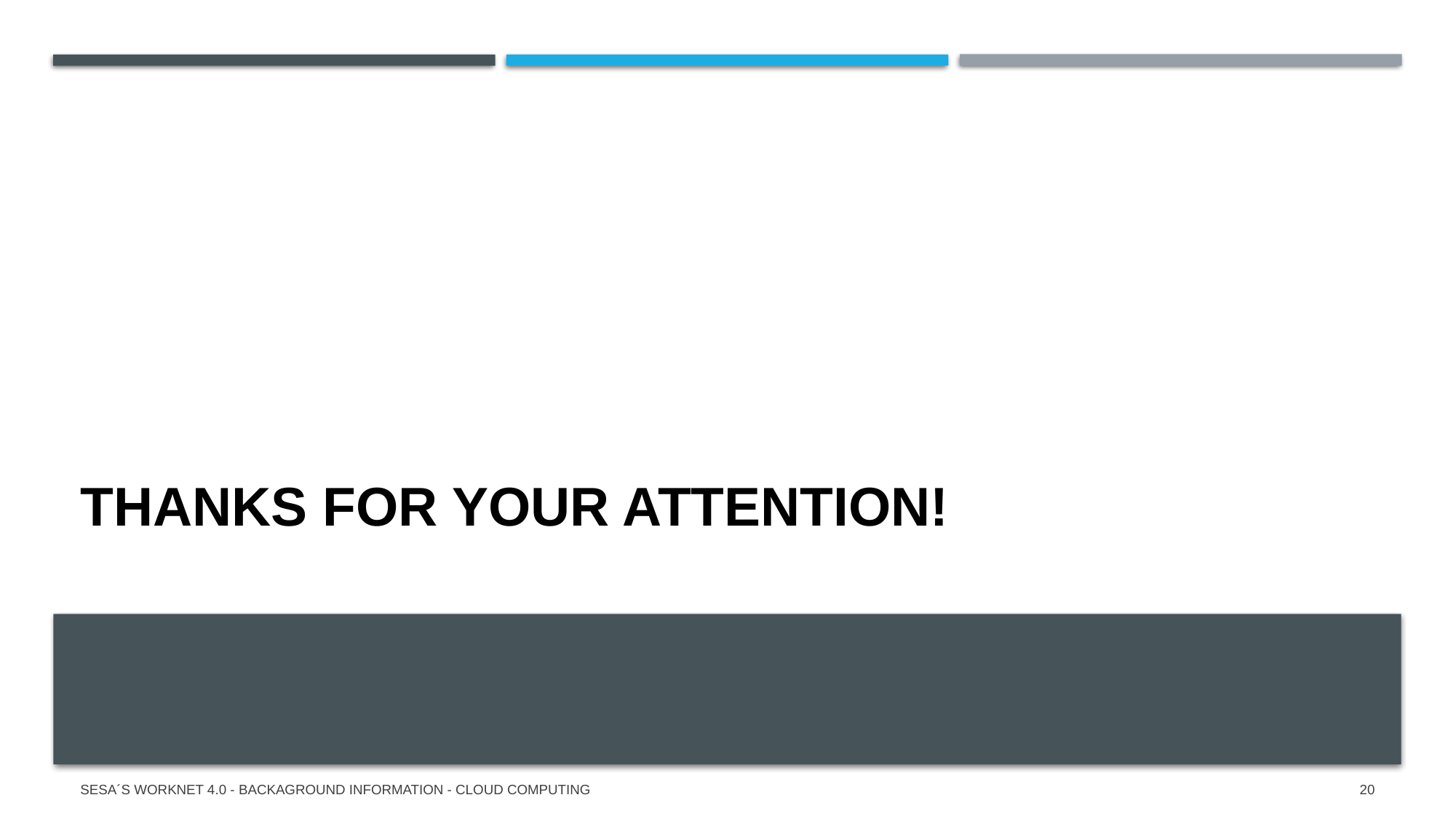

# Thanks for your Attention!
SESA´s WorkNet 4.0 - Backaground Information - Cloud Computing
20